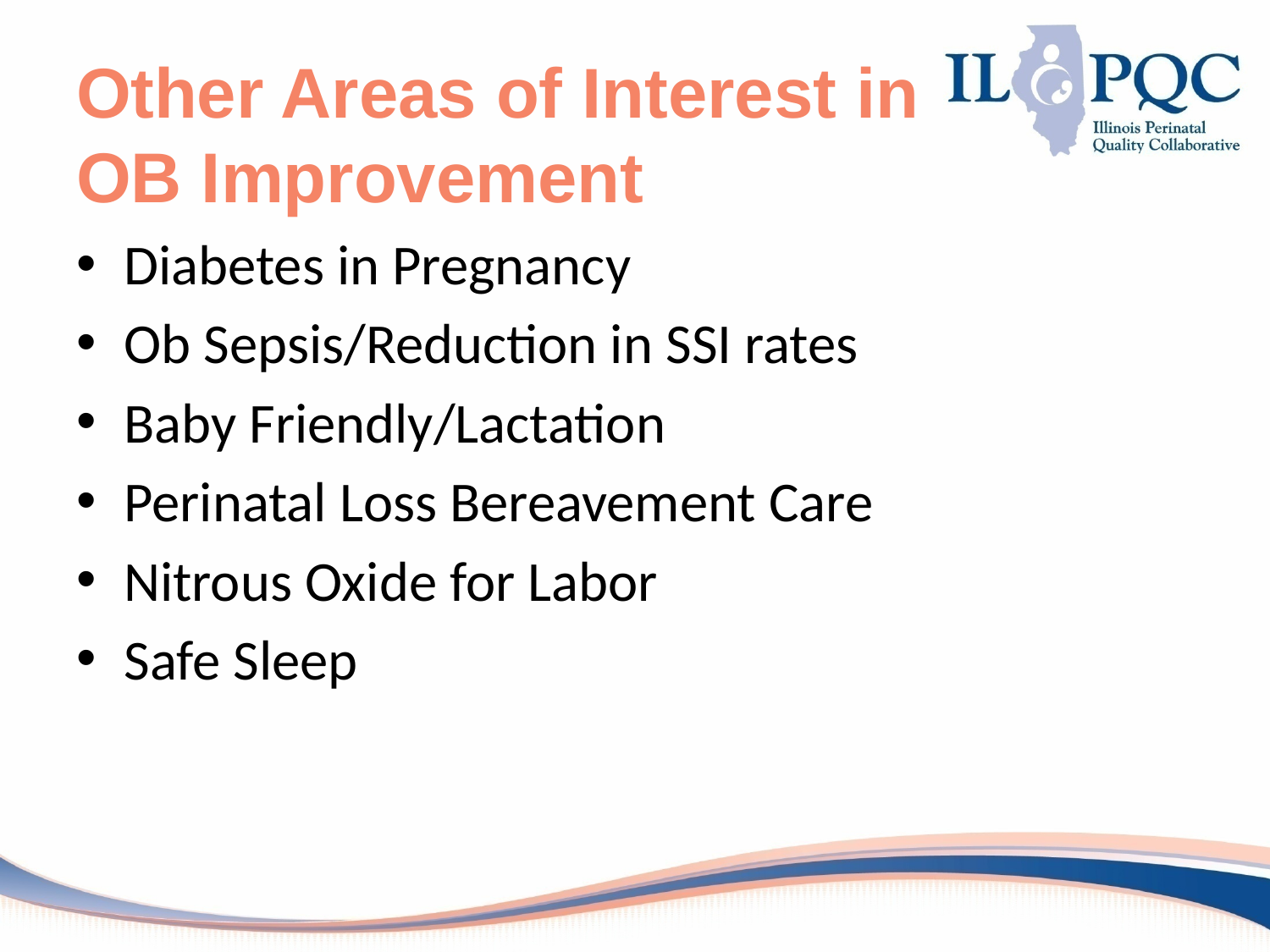

# Other Areas of Interest in OB Improvement
Diabetes in Pregnancy
Ob Sepsis/Reduction in SSI rates
Baby Friendly/Lactation
Perinatal Loss Bereavement Care
Nitrous Oxide for Labor
Safe Sleep